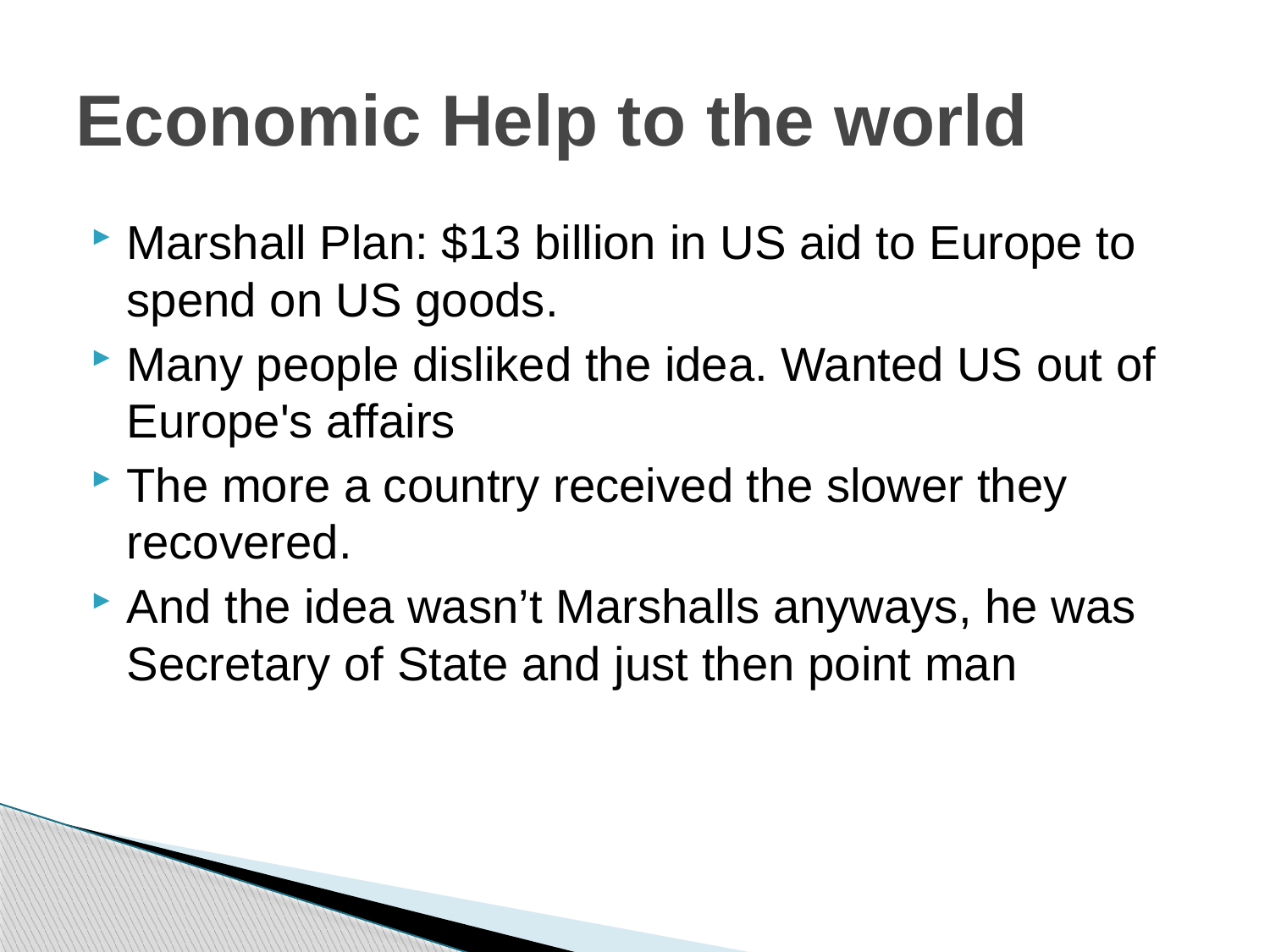

# Economic Help to the world
Marshall Plan: $13 billion in US aid to Europe to spend on US goods.
Many people disliked the idea. Wanted US out of Europe's affairs
The more a country received the slower they recovered.
And the idea wasn’t Marshalls anyways, he was Secretary of State and just then point man